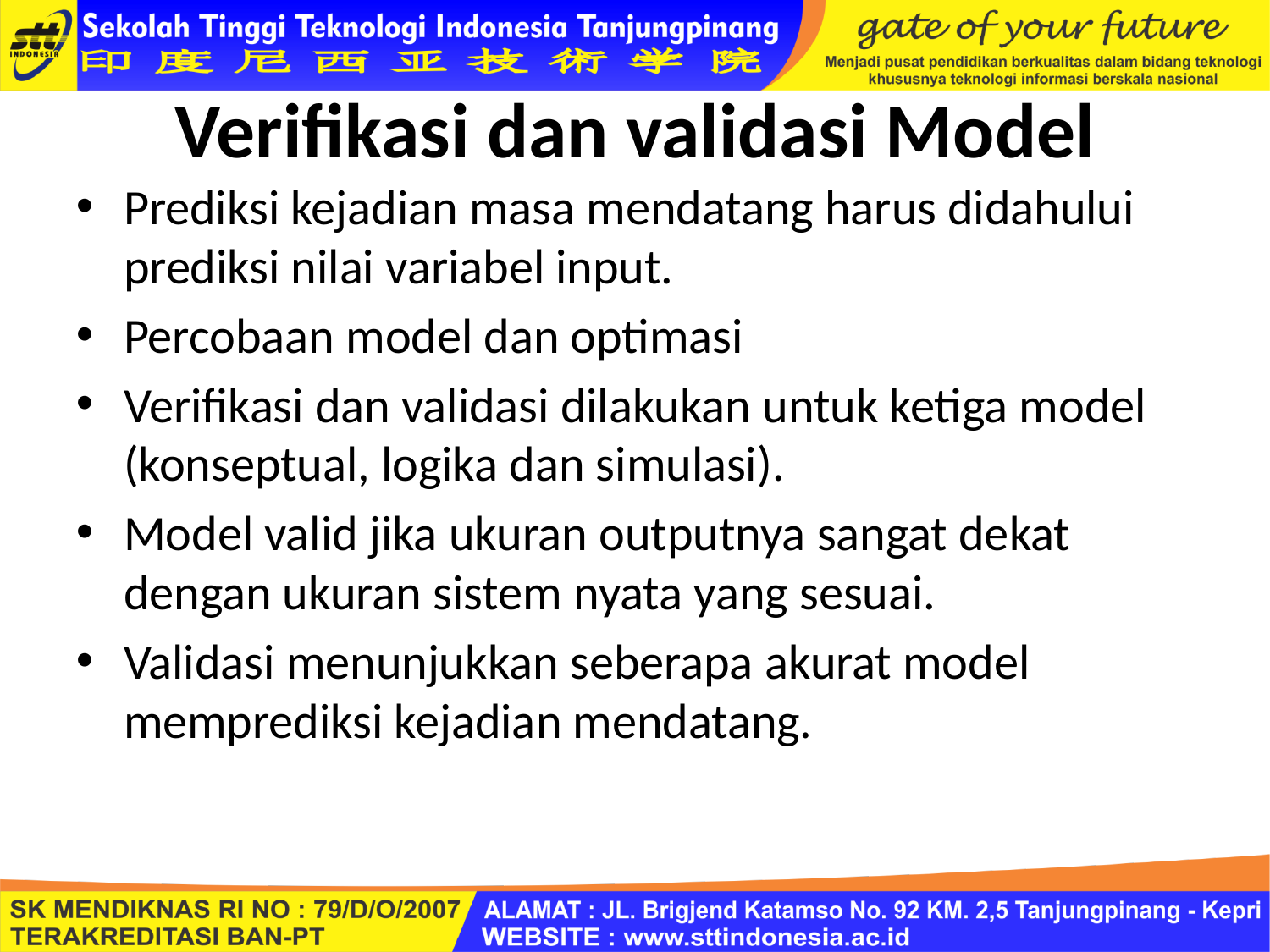

# Verifikasi dan validasi Model
Prediksi kejadian masa mendatang harus didahului prediksi nilai variabel input.
Percobaan model dan optimasi
Verifikasi dan validasi dilakukan untuk ketiga model (konseptual, logika dan simulasi).
Model valid jika ukuran outputnya sangat dekat dengan ukuran sistem nyata yang sesuai.
Validasi menunjukkan seberapa akurat model memprediksi kejadian mendatang.